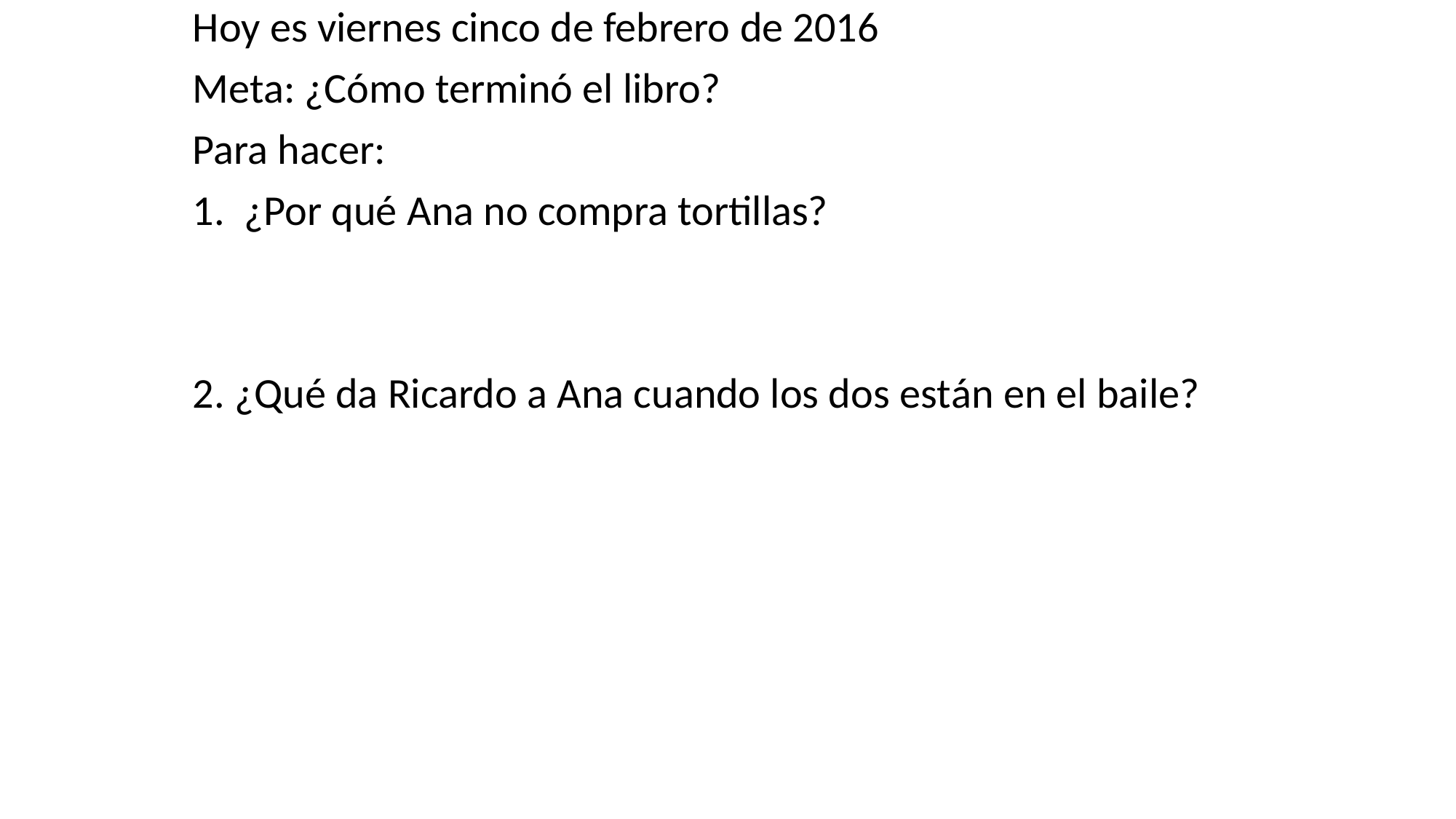

Hoy es viernes cinco de febrero de 2016
Meta: ¿Cómo terminó el libro?
Para hacer:
1.  ¿Por qué Ana no compra tortillas?

2. ¿Qué da Ricardo a Ana cuando los dos están en el baile?